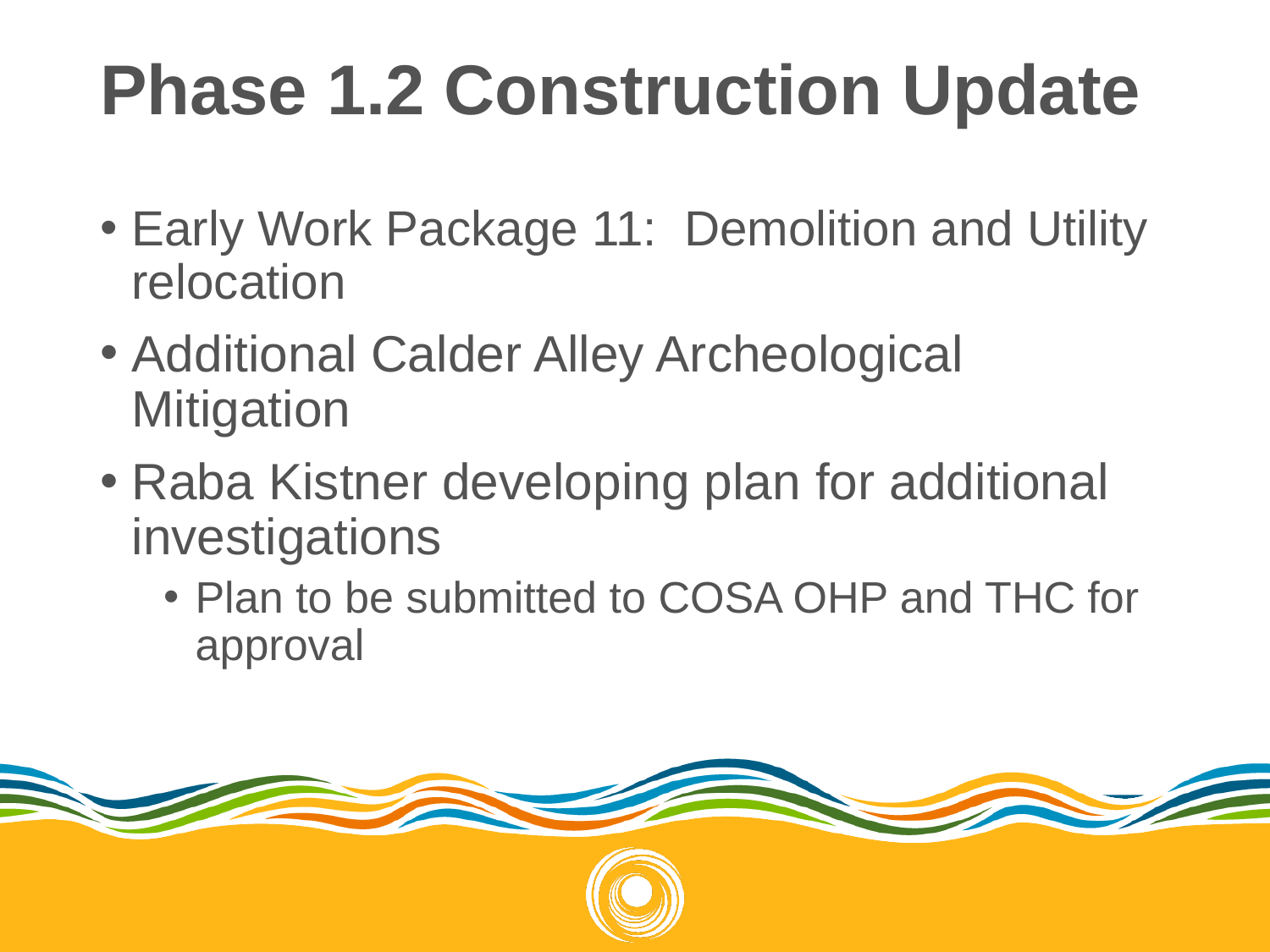

# Phase 1.2 Construction Update
Early Work Package 11:  Demolition and Utility relocation
Additional Calder Alley Archeological Mitigation
Raba Kistner developing plan for additional investigations
Plan to be submitted to COSA OHP and THC for approval

3